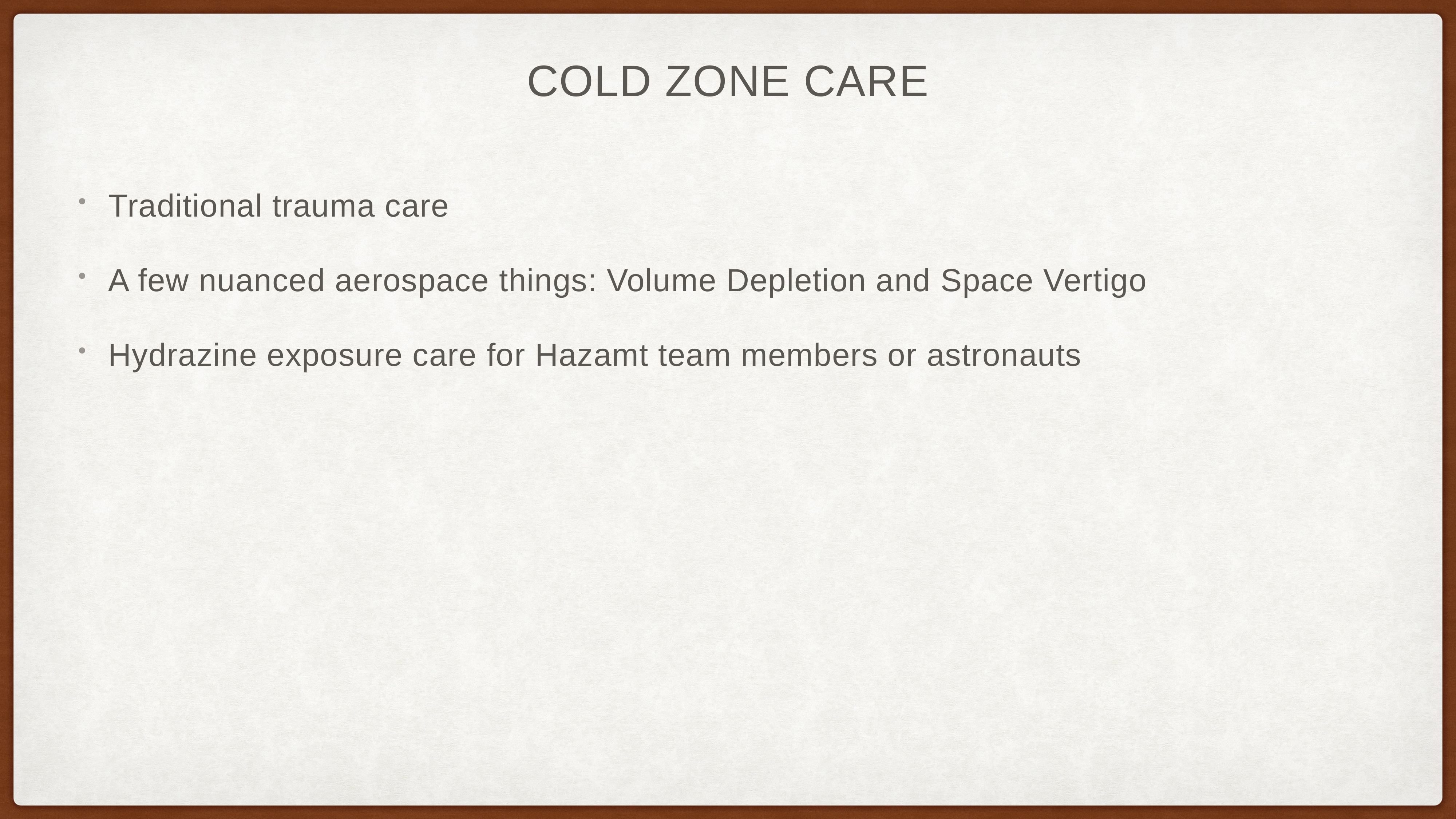

# Cold Zone Care
Traditional trauma care
A few nuanced aerospace things: Volume Depletion and Space Vertigo
Hydrazine exposure care for Hazamt team members or astronauts